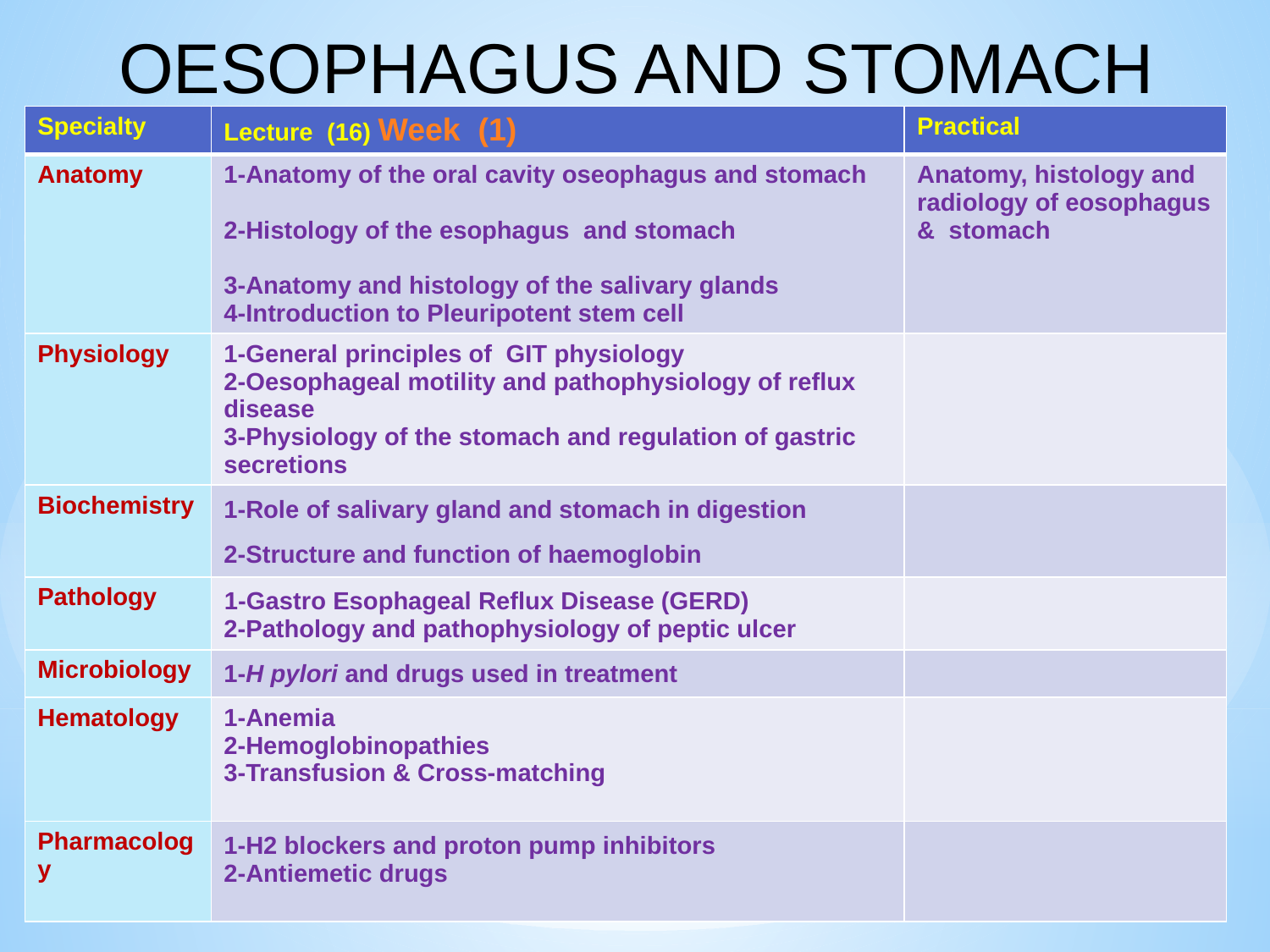

# OESOPHAGUS AND STOMACH
| Specialty | Lecture (16) Week (1) | Practical |
| --- | --- | --- |
| Anatomy | 1-Anatomy of the oral cavity oseophagus and stomach 2-Histology of the esophagus and stomach 3-Anatomy and histology of the salivary glands 4-Introduction to Pleuripotent stem cell | Anatomy, histology and radiology of eosophagus & stomach |
| Physiology | 1-General principles of GIT physiology 2-Oesophageal motility and pathophysiology of reflux disease 3-Physiology of the stomach and regulation of gastric secretions |  |
| Biochemistry | 1-Role of salivary gland and stomach in digestion 2-Structure and function of haemoglobin |  |
| Pathology | 1-Gastro Esophageal Reflux Disease (GERD) 2-Pathology and pathophysiology of peptic ulcer |  |
| Microbiology | 1-H pylori and drugs used in treatment |  |
| Hematology | 1-Anemia 2-Hemoglobinopathies 3-Transfusion & Cross-matching |  |
| Pharmacology | 1-H2 blockers and proton pump inhibitors 2-Antiemetic drugs |  |